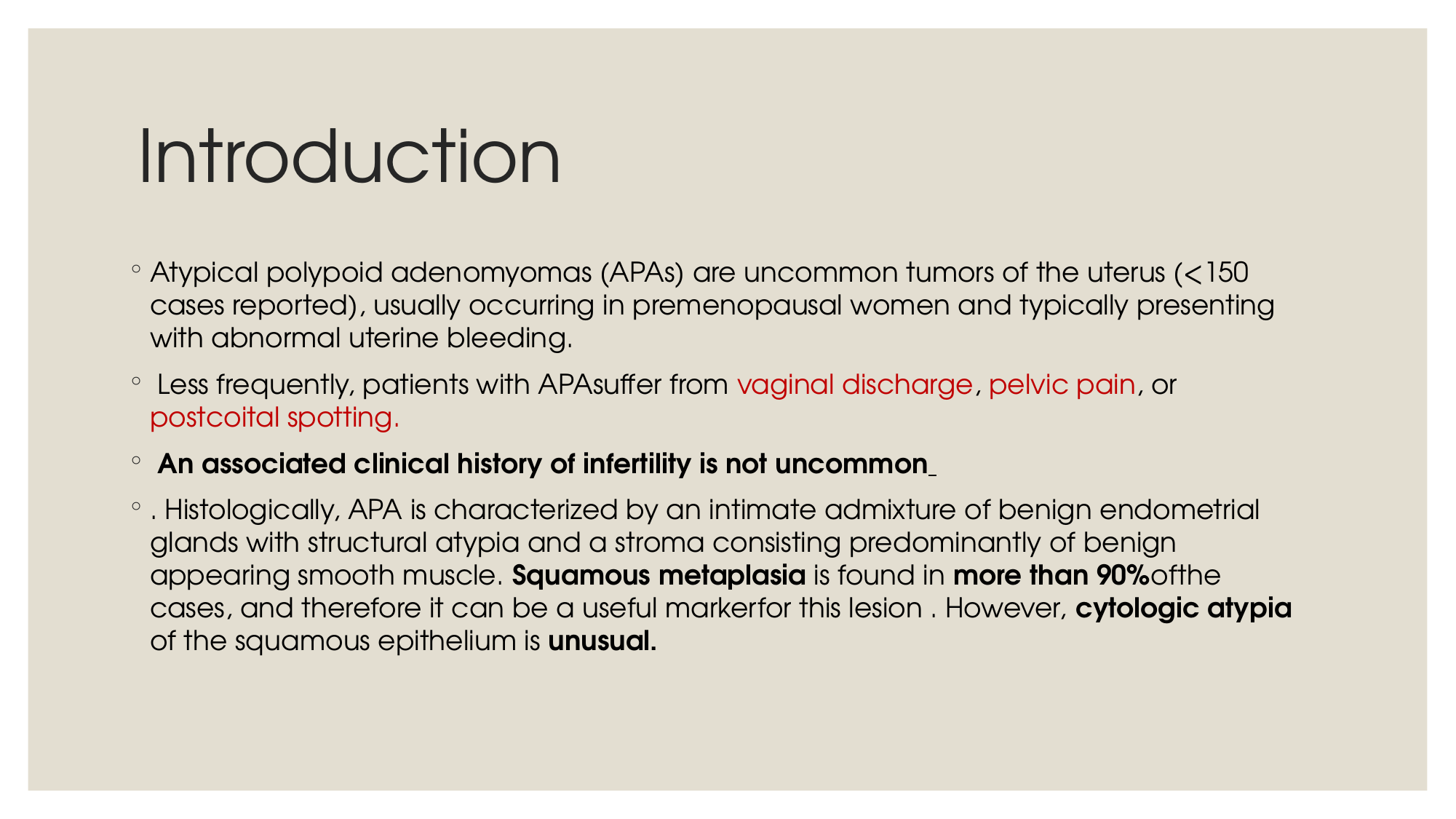

# Introduction
Atypical polypoid adenomyomas (APAs) are uncommon tumors of the uterus (<150 cases reported), usually occurring in premenopausal women and typically presenting with abnormal uterine bleeding.
 Less frequently, patients with APAsuffer from vaginal discharge, pelvic pain, or postcoital spotting.
 An associated clinical history of infertility is not uncommon
. Histologically, APA is characterized by an intimate admixture of benign endometrial glands with structural atypia and a stroma consisting predominantly of benign appearing smooth muscle. Squamous metaplasia is found in more than 90%ofthe cases, and therefore it can be a useful markerfor this lesion . However, cytologic atypia of the squamous epithelium is unusual.